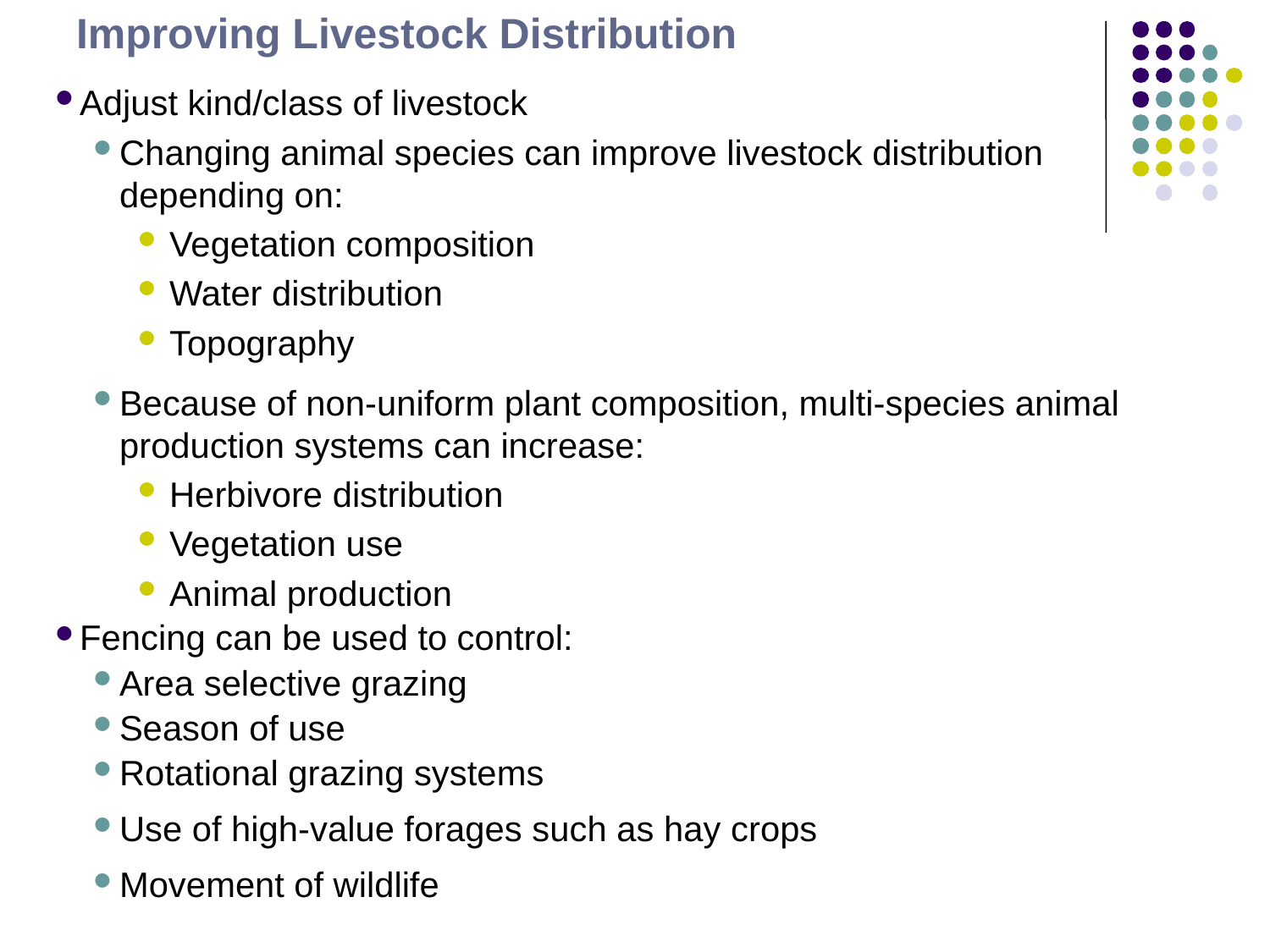

Improving Livestock Distribution
Adjust kind/class of livestock
Changing animal species can improve livestock distribution depending on:
Vegetation composition
Water distribution
Topography
Because of non-uniform plant composition, multi-species animal production systems can increase:
Herbivore distribution
Vegetation use
Animal production
Fencing can be used to control:
Area selective grazing
Season of use
Rotational grazing systems
Use of high-value forages such as hay crops
Movement of wildlife